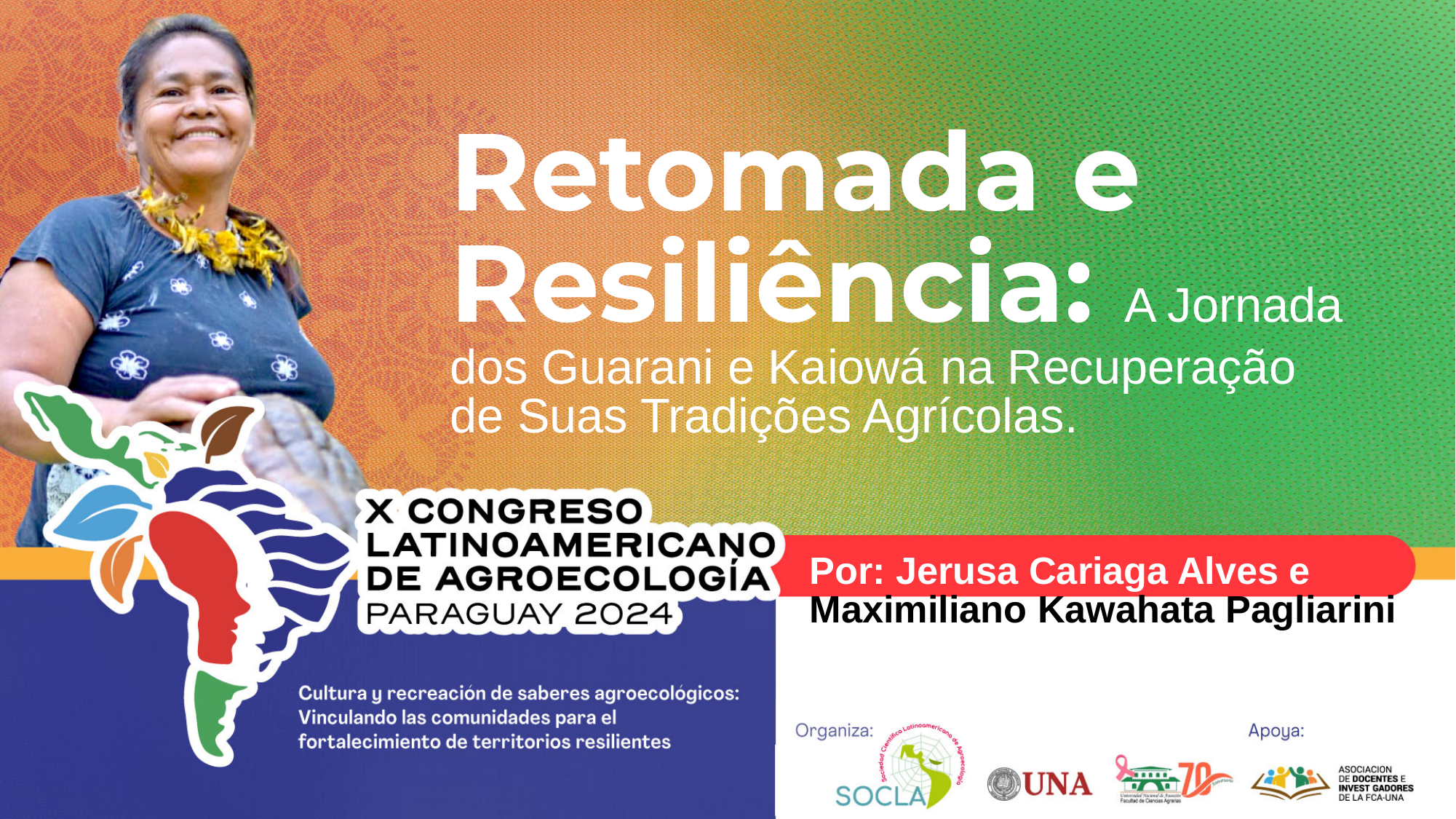

# Retomada e Resiliência: A Jornada dos Guarani e Kaiowá na Recuperação de Suas Tradições Agrícolas.
Por: Jerusa Cariaga Alves e Maximiliano Kawahata Pagliarini